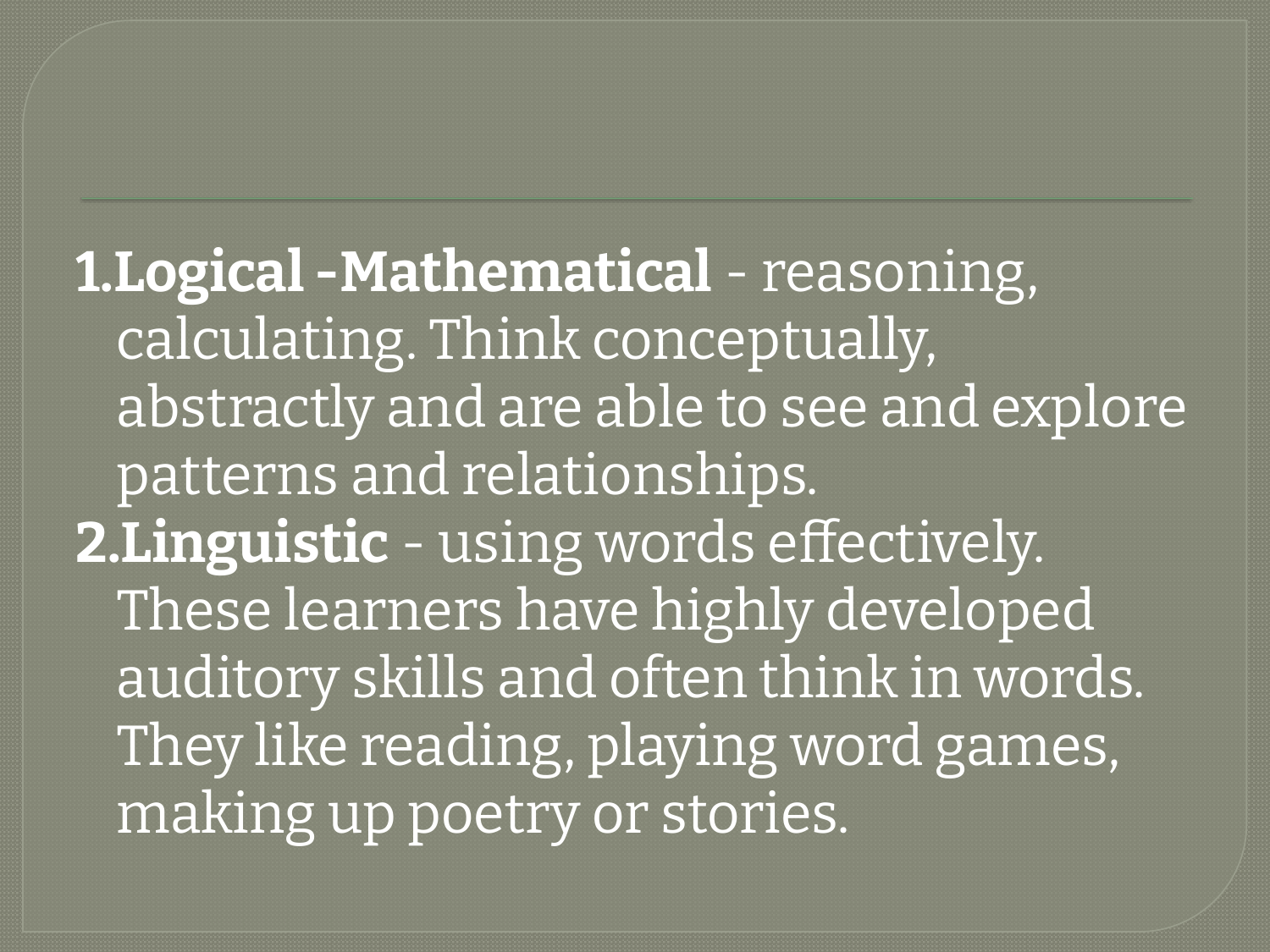

#
1.Logical -Mathematical - reasoning, calculating. Think conceptually, abstractly and are able to see and explore patterns and relationships.
2.Linguistic - using words effectively. These learners have highly developed auditory skills and often think in words. They like reading, playing word games, making up poetry or stories.